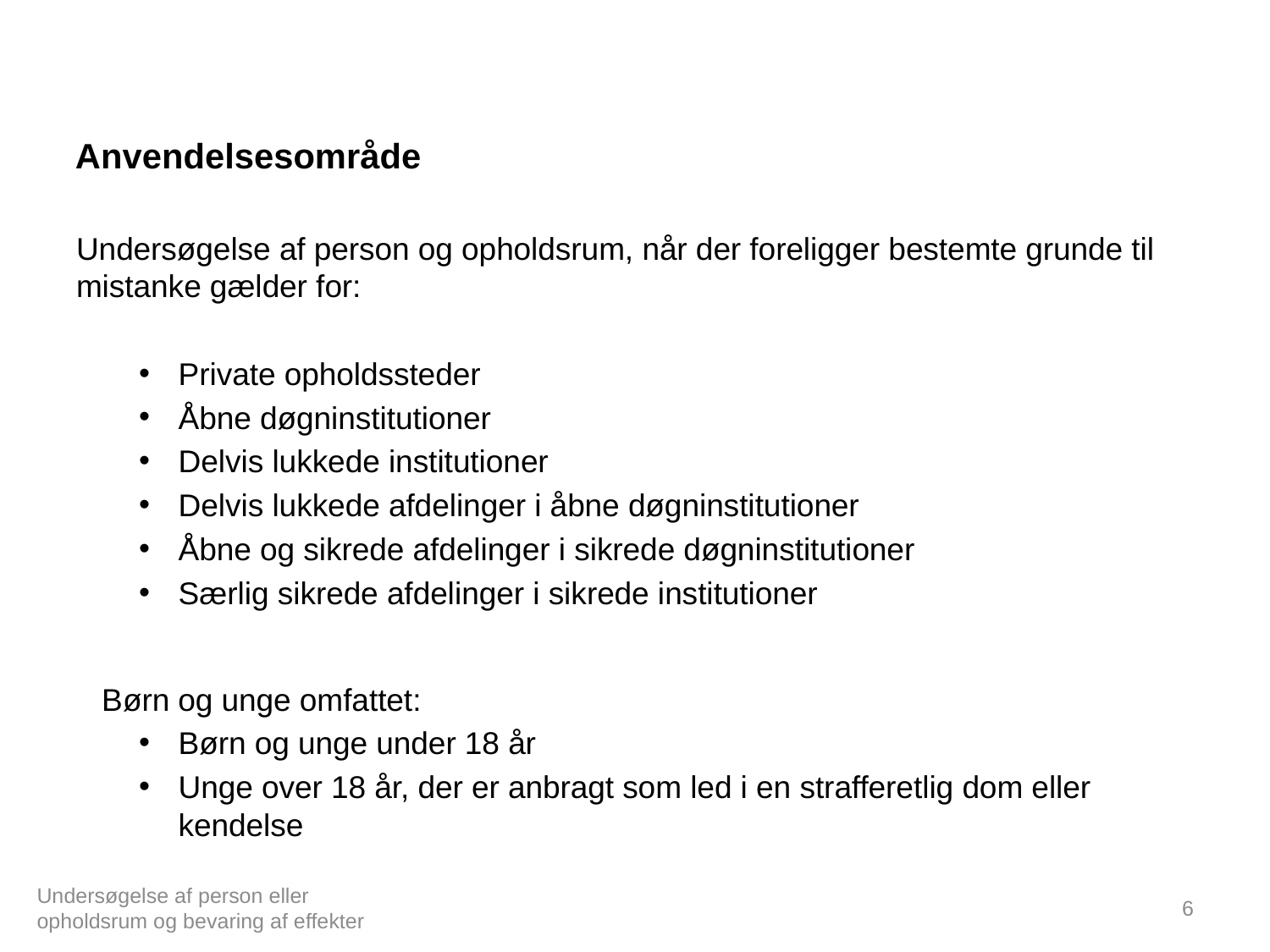

# Anvendelsesområde
Undersøgelse af person og opholdsrum, når der foreligger bestemte grunde til mistanke gælder for:

Private opholdssteder
Åbne døgninstitutioner
Delvis lukkede institutioner
Delvis lukkede afdelinger i åbne døgninstitutioner
Åbne og sikrede afdelinger i sikrede døgninstitutioner
Særlig sikrede afdelinger i sikrede institutioner

Børn og unge omfattet:
Børn og unge under 18 år
Unge over 18 år, der er anbragt som led i en strafferetlig dom eller kendelse
Undersøgelse af person eller opholdsrum og bevaring af effekter
6